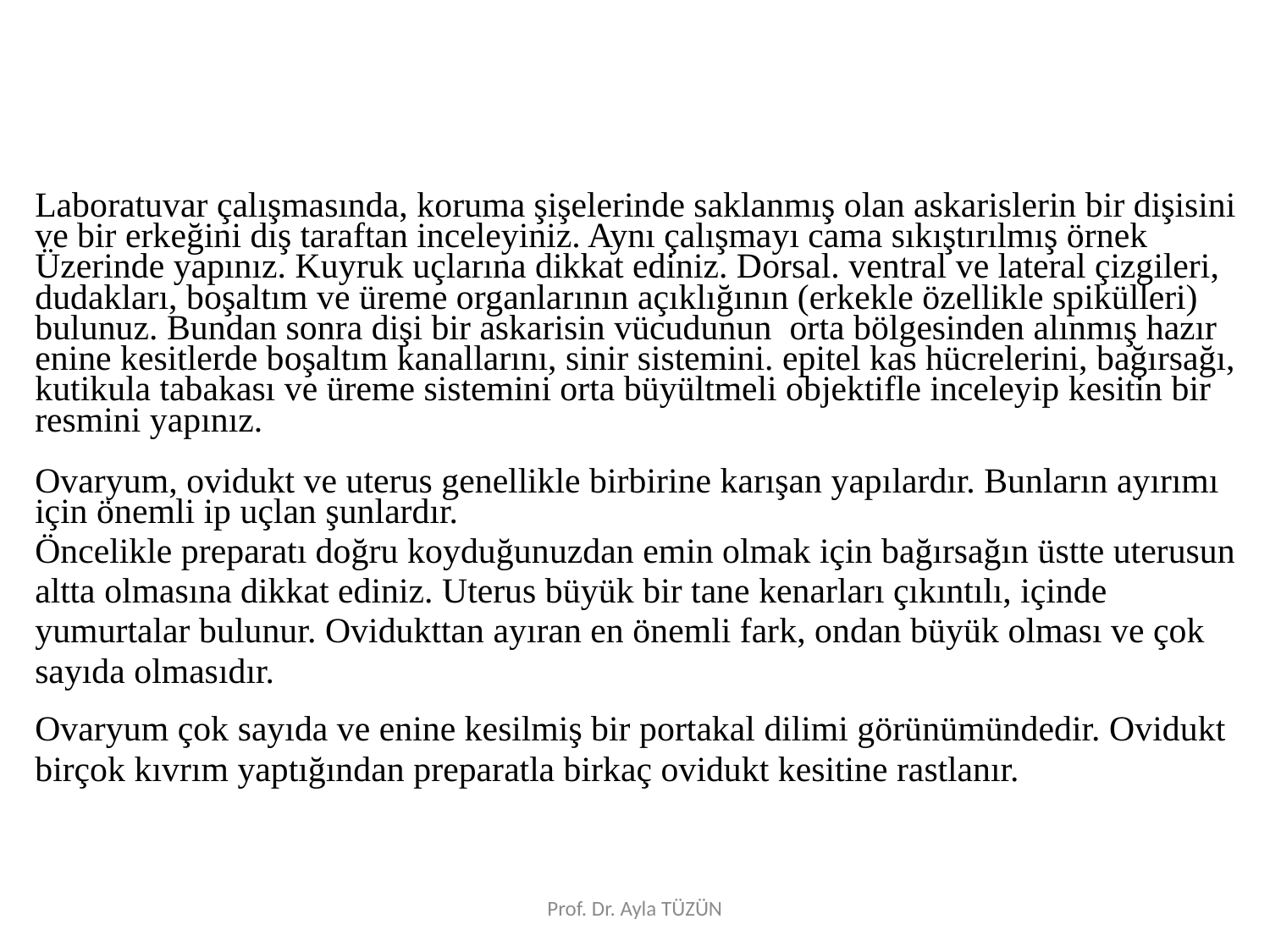

Laboratuvar çalışmasında, koruma şişelerinde saklanmış olan askarislerin bir dişisini ve bir erkeğini dış taraftan inceleyiniz. Aynı çalışmayı cama sıkıştırılmış örnek Üzerinde yapınız. Kuyruk uçlarına dikkat ediniz. Dorsal. ventral ve lateral çizgileri, dudakları, boşaltım ve üreme organlarının açıklığının (erkekle özellikle spikülleri) bulunuz. Bundan sonra dişi bir askarisin vücudunun  orta bölgesinden alınmış hazır enine kesitlerde boşaltım kanallarını, sinir sistemini. epitel kas hücrelerini, bağırsağı, kutikula tabakası ve üreme sistemini orta büyültmeli objektifle inceleyip kesitin bir resmini yapınız.

Ovaryum, ovidukt ve uterus genellikle birbirine karışan yapılardır. Bunların ayırımı için önemli ip uçlan şunlardır.
Öncelikle preparatı doğru koyduğunuzdan emin olmak için bağırsağın üstte uterusun altta olmasına dikkat ediniz. Uterus büyük bir tane kenarları çıkıntılı, içinde  yumurtalar bulunur. Ovidukttan ayıran en önemli fark, ondan büyük olması ve çok sayıda olmasıdır.
Ovaryum çok sayıda ve enine kesilmiş bir portakal dilimi görünümündedir. Ovidukt birçok kıvrım yaptığından preparatla birkaç ovidukt kesitine rastlanır.
Prof. Dr. Ayla TÜZÜN